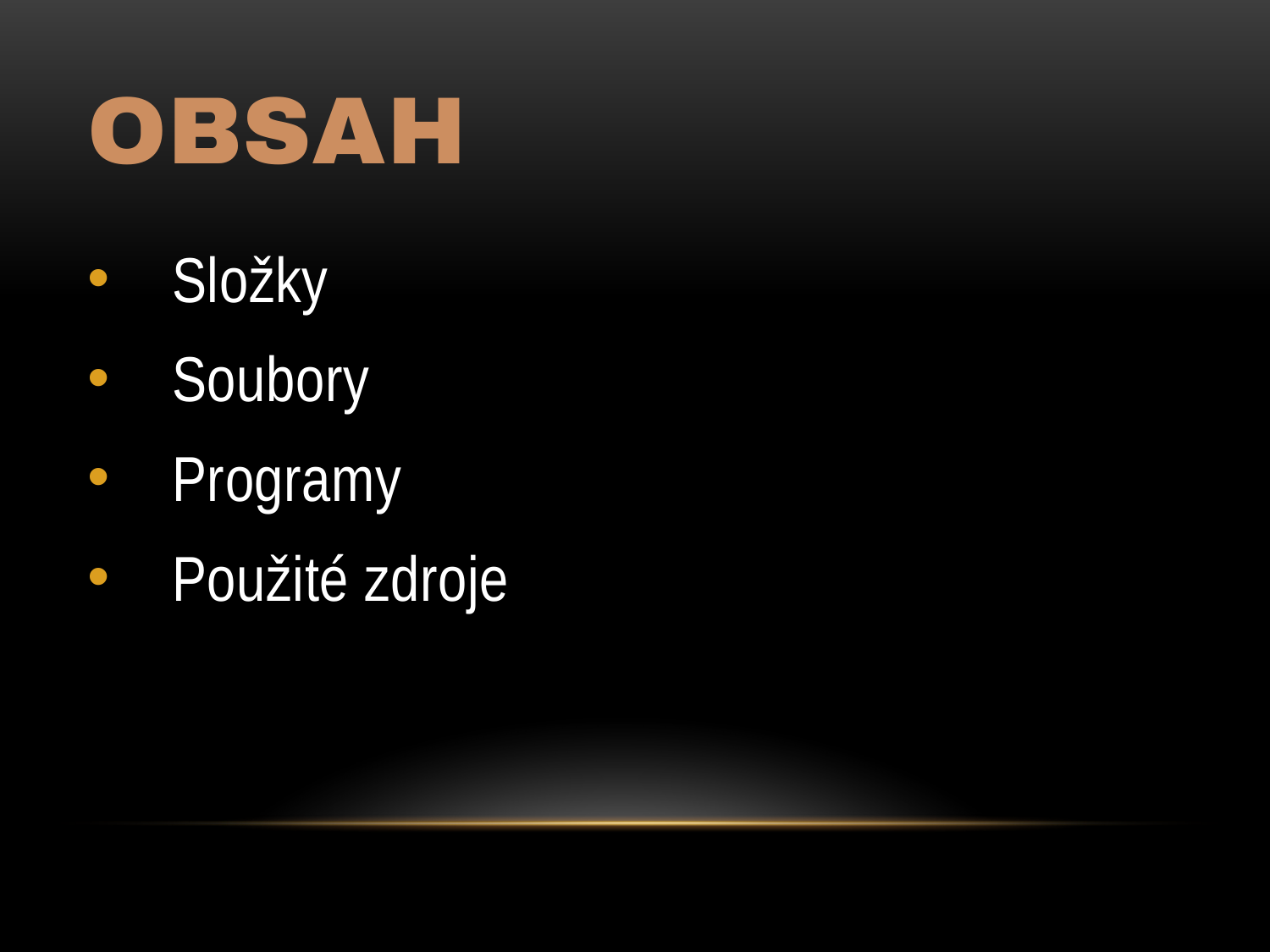

# Obsah
Složky
Soubory
Programy
Použité zdroje